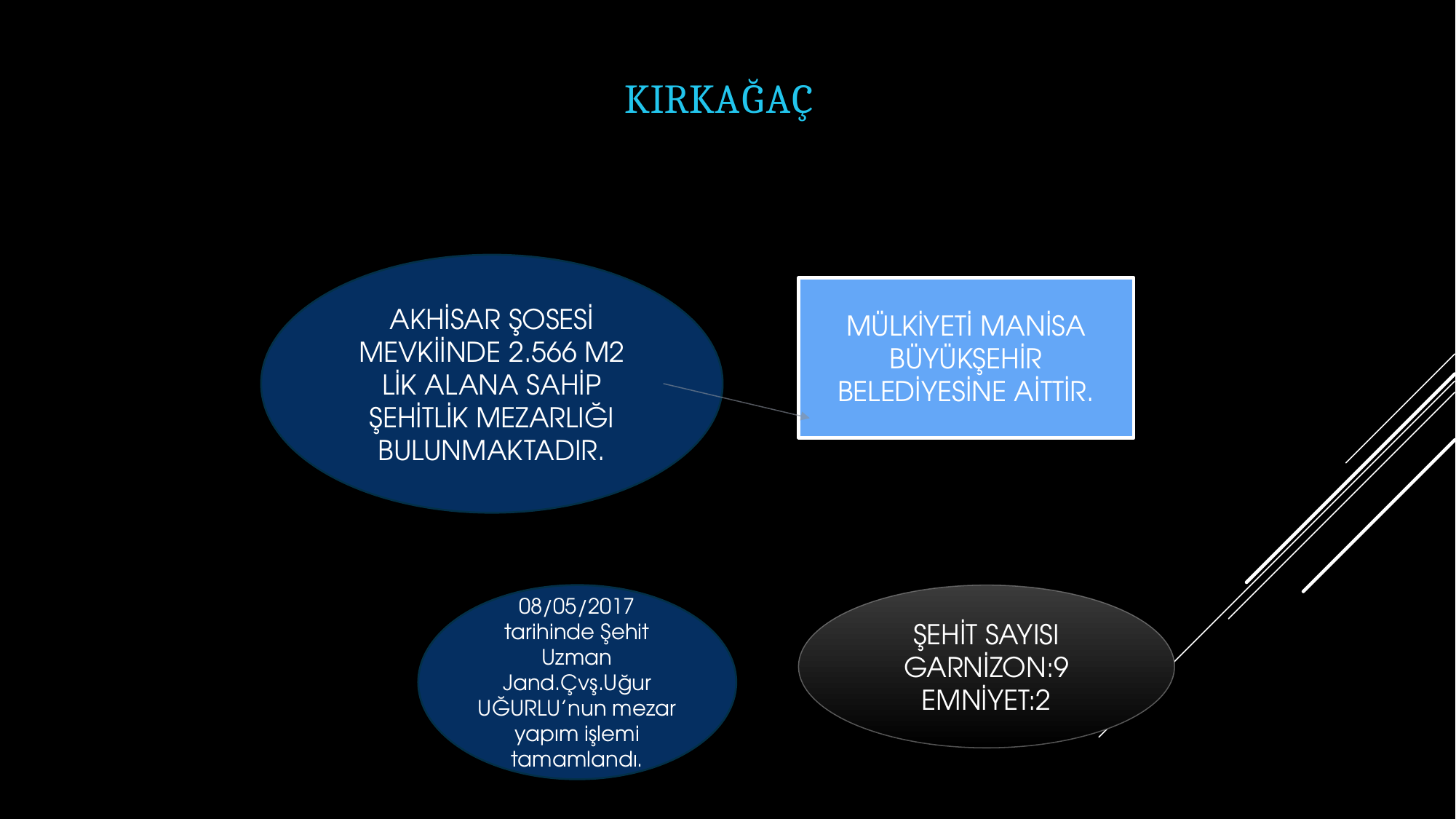

# KIRKAĞAÇ
AKHİSAR ŞOSESİ MEVKİİNDE 2.566 M2 LİK ALANA SAHİP ŞEHİTLİK MEZARLIĞI BULUNMAKTADIR.
MÜLKİYETİ MANİSA BÜYÜKŞEHİR BELEDİYESİNE AİTTİR.
08/05/2017 tarihinde Şehit Uzman Jand.Çvş.Uğur UĞURLU’nun mezar yapım işlemi tamamlandı.
ŞEHİT SAYISI
GARNİZON:9
EMNİYET:2